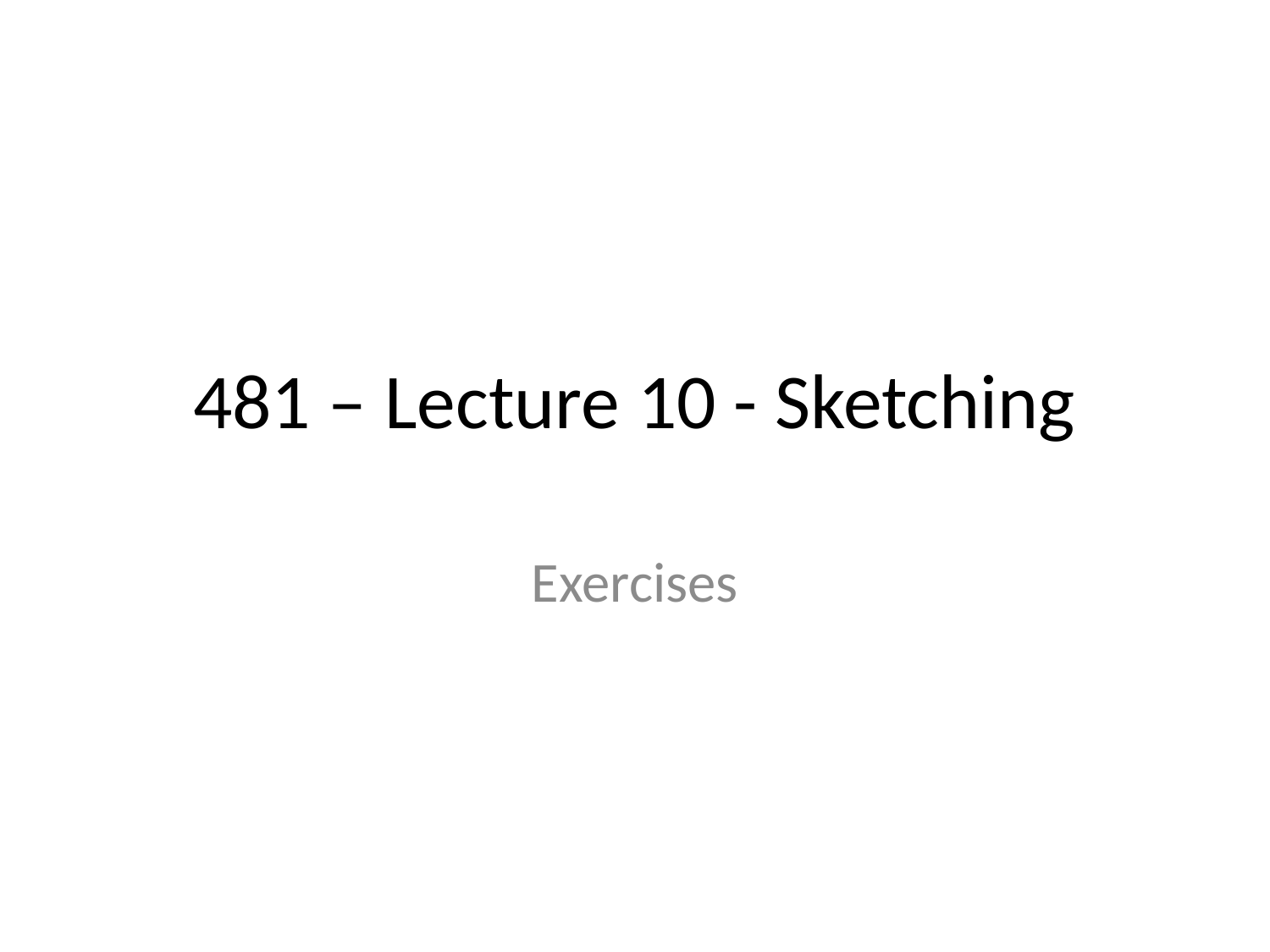

# 481 – Lecture 10 - Sketching
Exercises